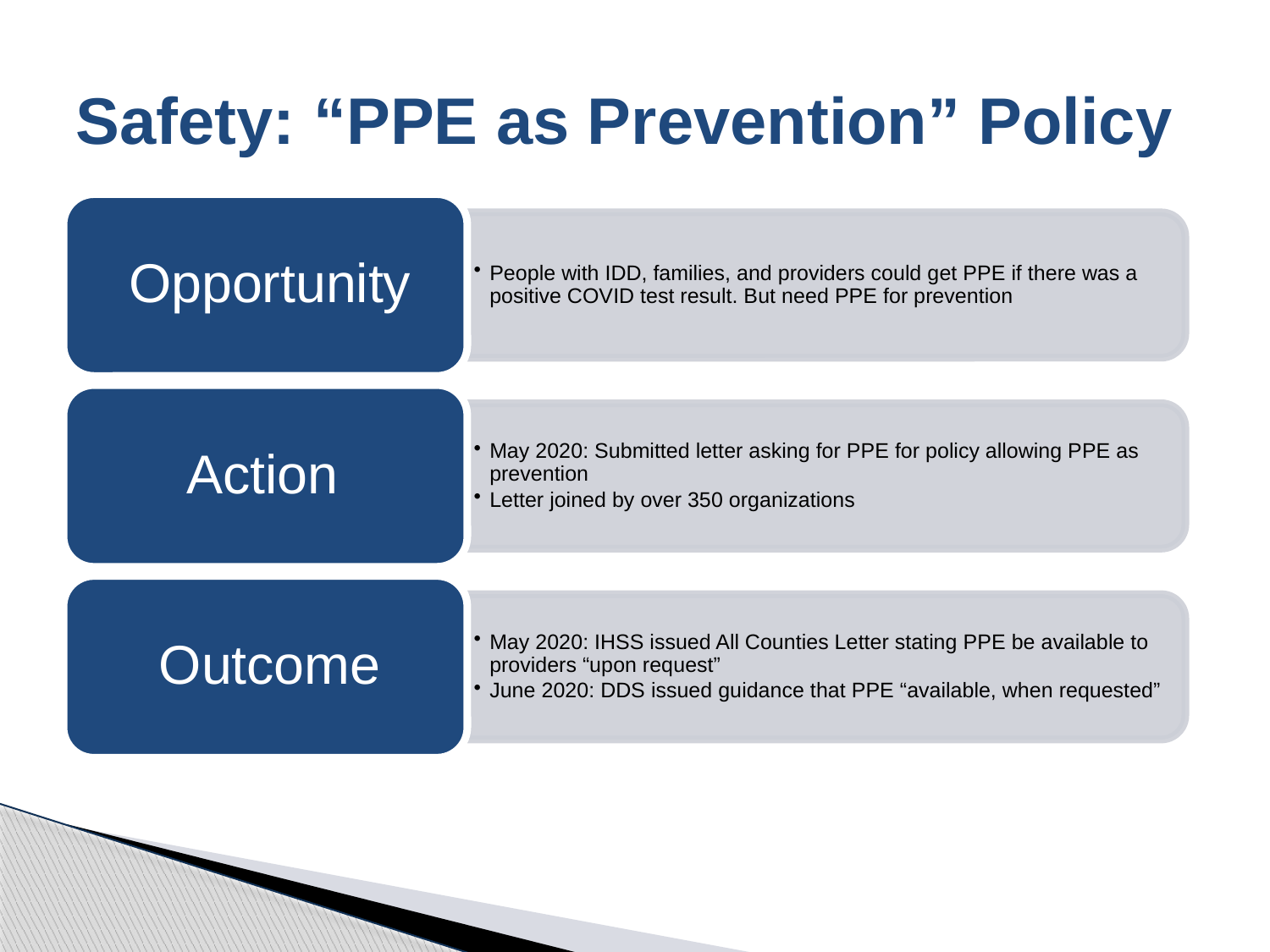

# Safety: “PPE as Prevention” Policy

People with IDD, families, and providers could get PPE if there was a positive COVID test result. But need PPE for prevention
Opportunity
May 2020: Submitted letter asking for PPE for policy allowing PPE as prevention
Letter joined by over 350 organizations
Action
May 2020: IHSS issued All Counties Letter stating PPE be available to providers “upon request”
June 2020: DDS issued guidance that PPE “available, when requested”
Outcome